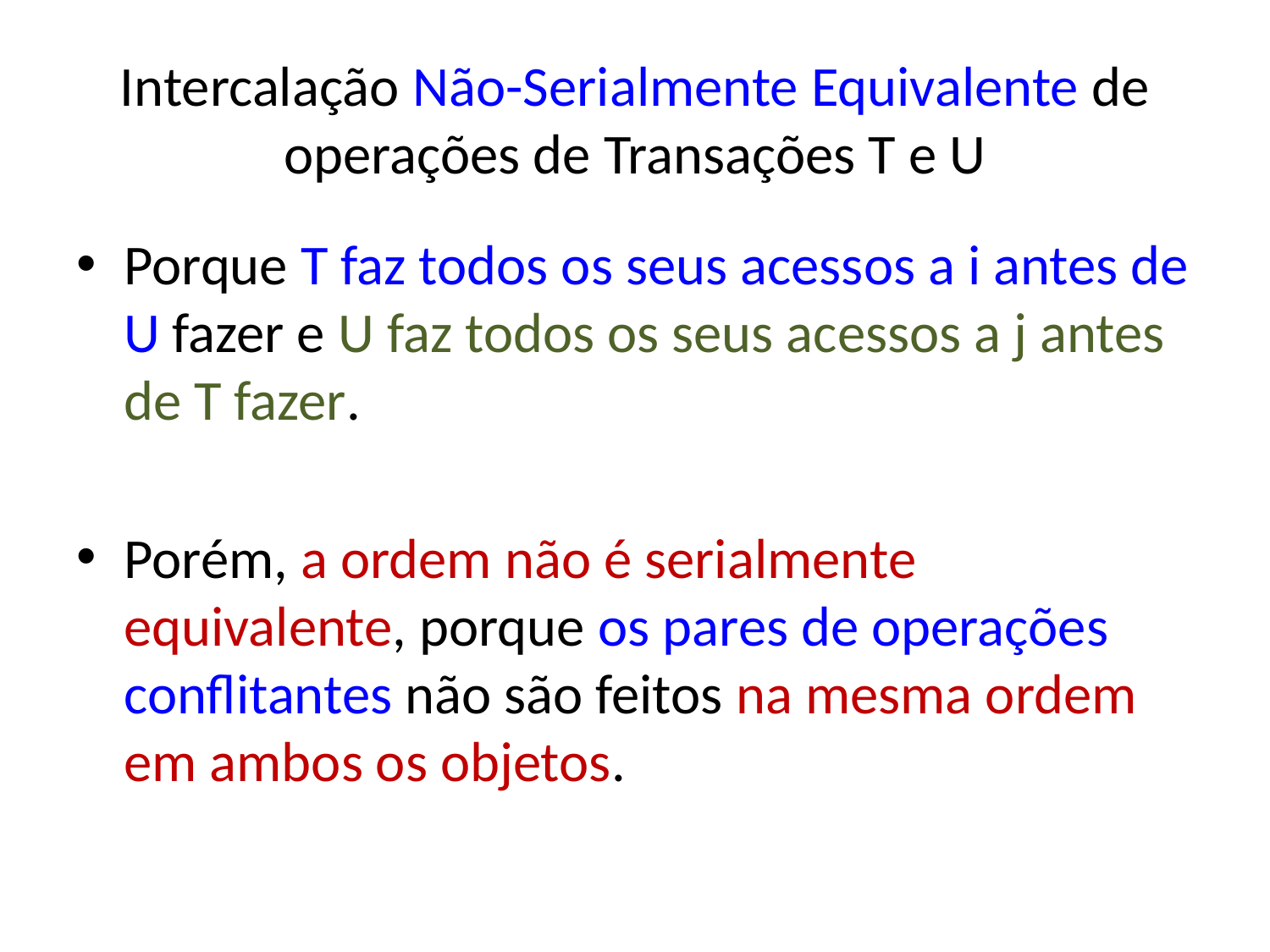

# Intercalação Não-Serialmente Equivalente de operações de Transações T e U
Porque T faz todos os seus acessos a i antes de U fazer e U faz todos os seus acessos a j antes de T fazer.

Porém, a ordem não é serialmente equivalente, porque os pares de operações conflitantes não são feitos na mesma ordem em ambos os objetos.